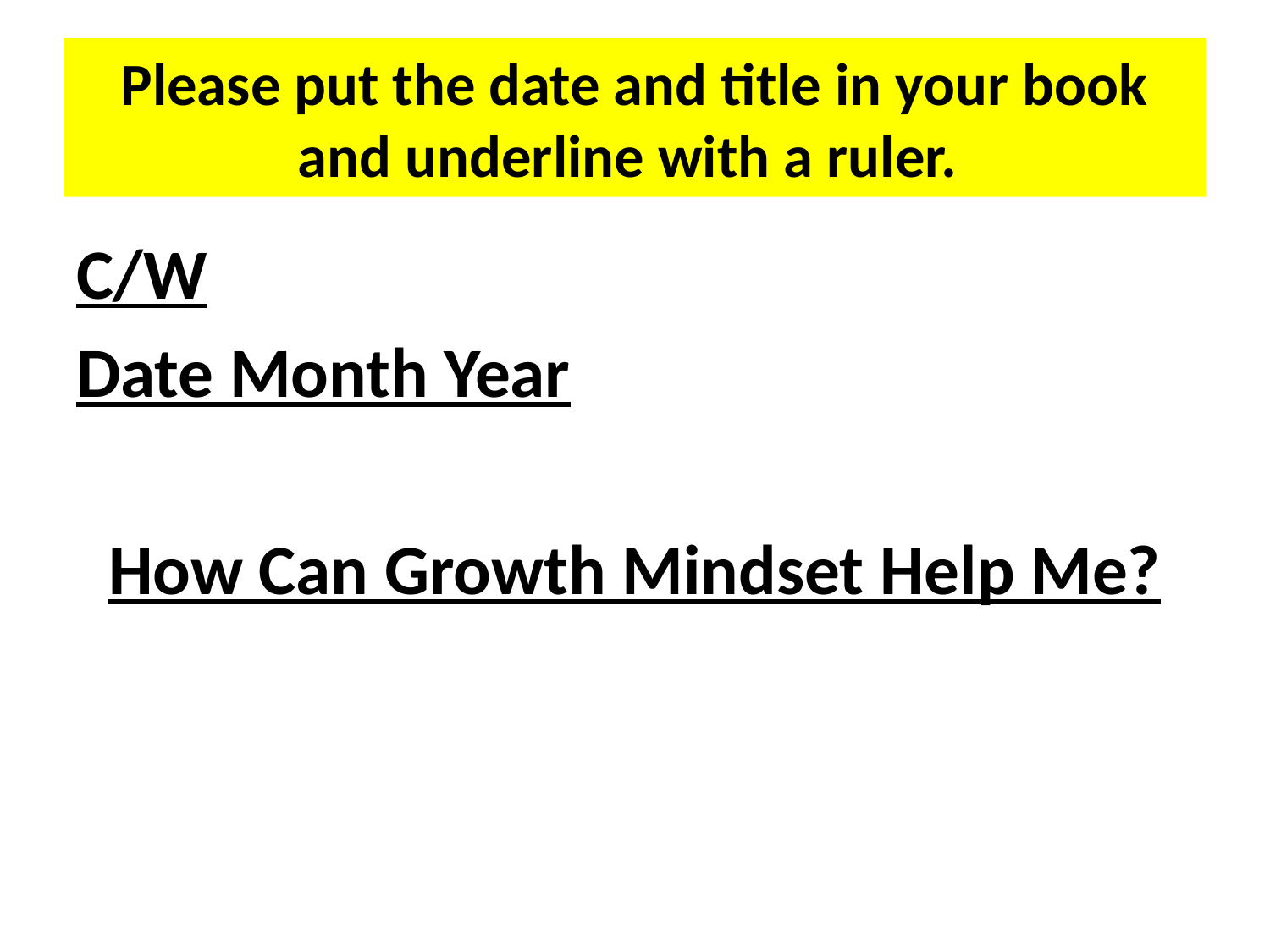

# Please put the date and title in your book and underline with a ruler.
C/W
Date Month Year

How Can Growth Mindset Help Me?